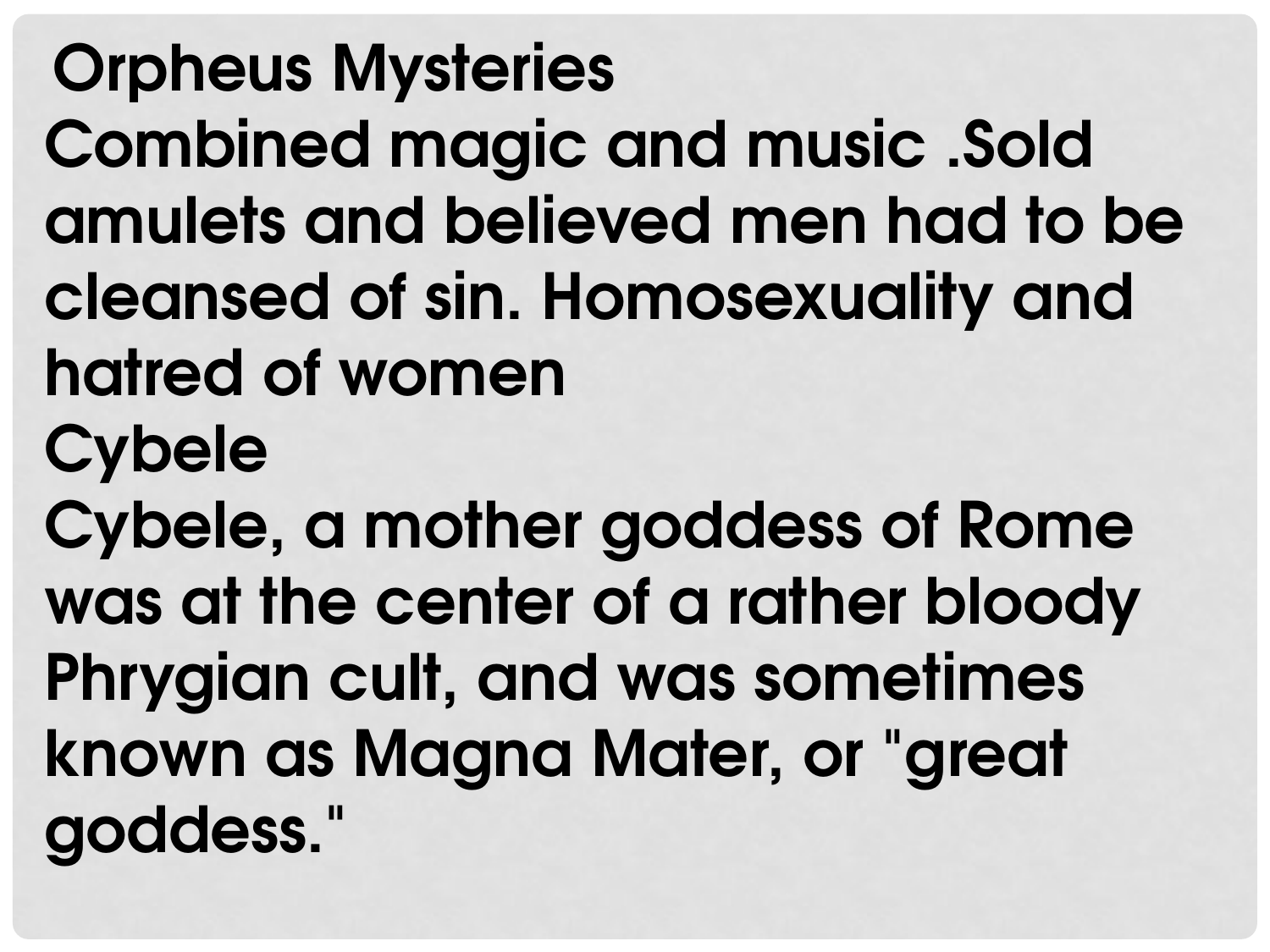

Orpheus Mysteries
Combined magic and music .Sold amulets and believed men had to be cleansed of sin. Homosexuality and hatred of women
Cybele
Cybele, a mother goddess of Rome was at the center of a rather bloody Phrygian cult, and was sometimes known as Magna Mater, or "great goddess."